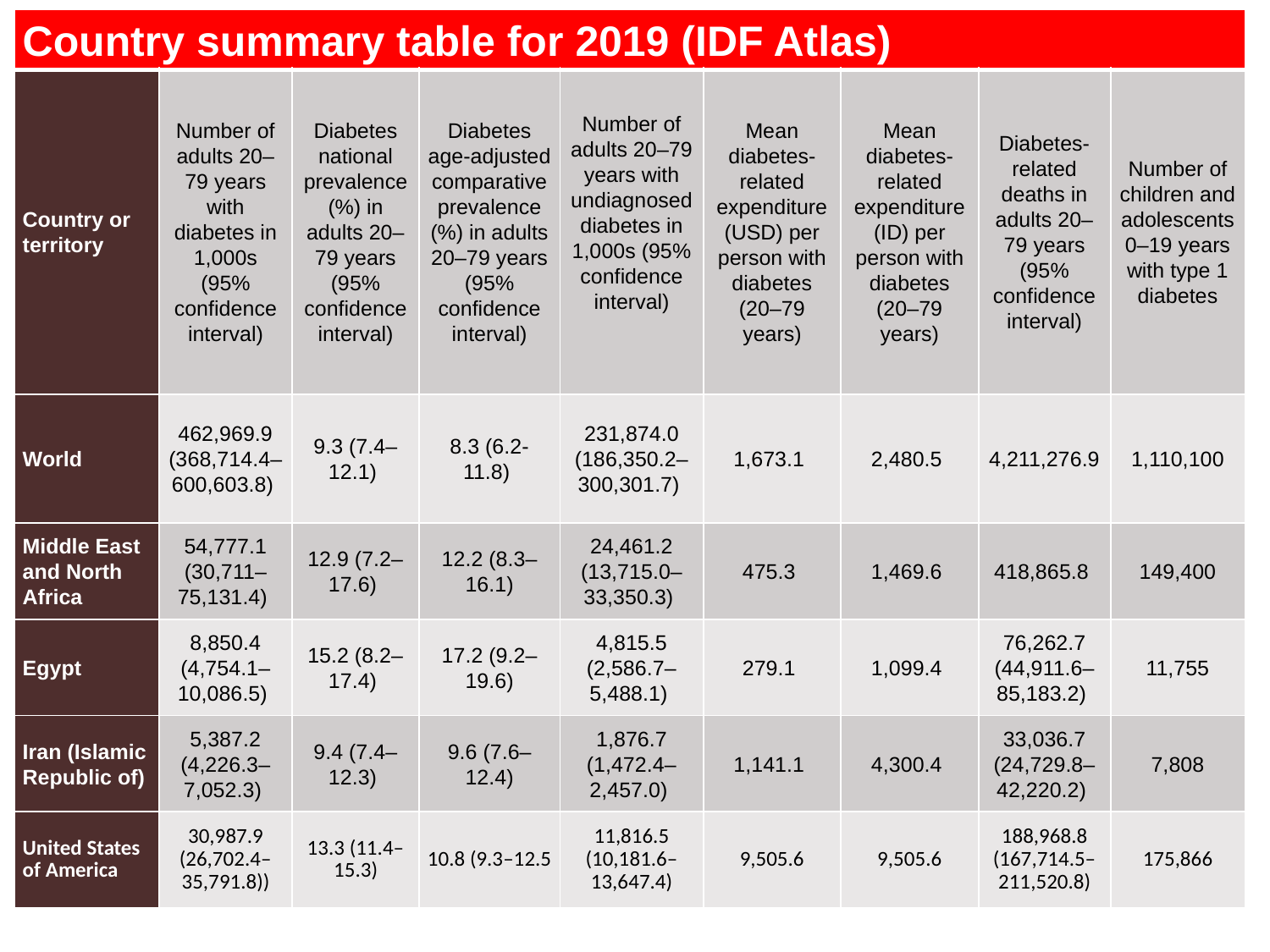

| Country summary table for 2019 (IDF Atlas) |  |  |  |  |  |  |  |  |
| --- | --- | --- | --- | --- | --- | --- | --- | --- |
| Country or territory | Number of adults 20–79 years with diabetes in 1,000s (95% confidence interval) | Diabetes national prevalence (%) in adults 20–79 years (95% confidence interval) | Diabetes age-adjusted comparative prevalence (%) in adults 20–79 years (95% confidence interval) | Number of adults 20–79 years with undiagnosed diabetes in 1,000s (95% confidence interval) | Mean diabetes-related expenditure (USD) per person with diabetes (20–79 years) | Mean diabetes-related expenditure (ID) per person with diabetes (20–79 years) | Diabetes-related deaths in adults 20–79 years (95% confidence interval) | Number of children and adolescents 0–19 years with type 1 diabetes |
| World | 462,969.9 (368,714.4–600,603.8) | 9.3 (7.4–12.1) | 8.3 (6.2-11.8) | 231,874.0 (186,350.2–300,301.7) | 1,673.1 | 2,480.5 | 4,211,276.9 | 1,110,100 |
| Middle East and North Africa | 54,777.1 (30,711–75,131.4) | 12.9 (7.2–17.6) | 12.2 (8.3–16.1) | 24,461.2 (13,715.0–33,350.3) | 475.3 | 1,469.6 | 418,865.8 | 149,400 |
| Egypt | 8,850.4 (4,754.1–10,086.5) | 15.2 (8.2–17.4) | 17.2 (9.2–19.6) | 4,815.5 (2,586.7–5,488.1) | 279.1 | 1,099.4 | 76,262.7 (44,911.6–85,183.2) | 11,755 |
| Iran (Islamic Republic of) | 5,387.2 (4,226.3–7,052.3) | 9.4 (7.4–12.3) | 9.6 (7.6–12.4) | 1,876.7 (1,472.4–2,457.0) | 1,141.1 | 4,300.4 | 33,036.7 (24,729.8–42,220.2) | 7,808 |
| United States of America | 30,987.9 (26,702.4–35,791.8)) | 13.3 (11.4–15.3) | 10.8 (9.3–12.5 | 11,816.5 (10,181.6–13,647.4) | 9,505.6 | 9,505.6 | 188,968.8 (167,714.5–211,520.8) | 175,866 |